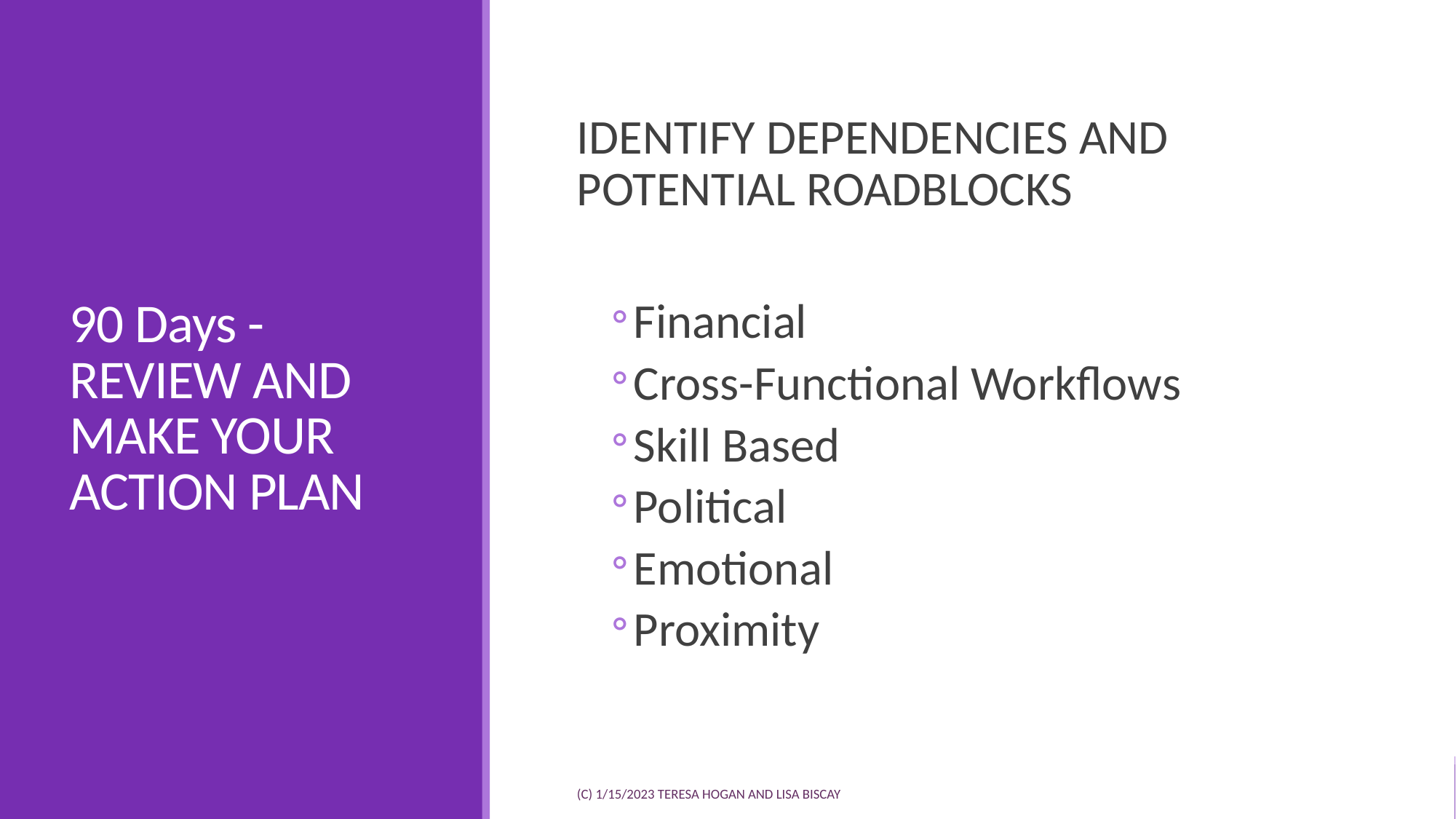

# 90 Days - REVIEW AND MAKE YOUR ACTION PLAN
IDENTIFY DEPENDENCIES AND POTENTIAL ROADBLOCKS

Financial
Cross-Functional Workflows
Skill Based
Political
Emotional
Proximity

(c) 1/15/2023 Teresa Hogan and Lisa Biscay